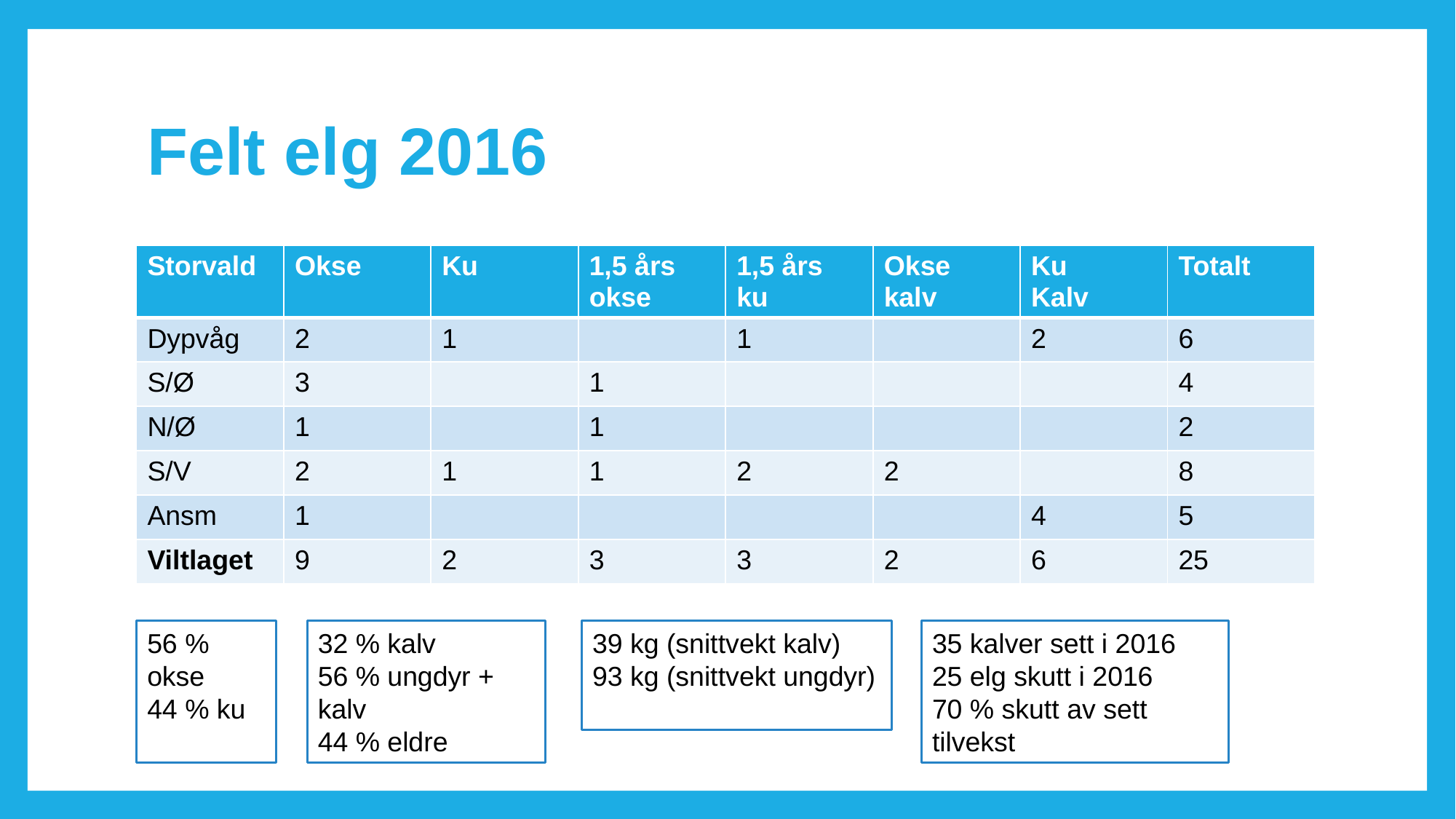

# Felt elg 2016
| Storvald | Okse | Ku | 1,5 års okse | 1,5 års ku | Okse kalv | Ku Kalv | Totalt |
| --- | --- | --- | --- | --- | --- | --- | --- |
| Dypvåg | 2 | 1 |  | 1 |  | 2 | 6 |
| S/Ø | 3 |  | 1 |  |  |  | 4 |
| N/Ø | 1 |  | 1 |  |  |  | 2 |
| S/V | 2 | 1 | 1 | 2 | 2 |  | 8 |
| Ansm | 1 |  |  |  |  | 4 | 5 |
| Viltlaget | 9 | 2 | 3 | 3 | 2 | 6 | 25 |
56 % okse
44 % ku

32 % kalv
56 % ungdyr + kalv
44 % eldre
39 kg (snittvekt kalv)
93 kg (snittvekt ungdyr)

35 kalver sett i 2016
25 elg skutt i 2016
70 % skutt av sett tilvekst